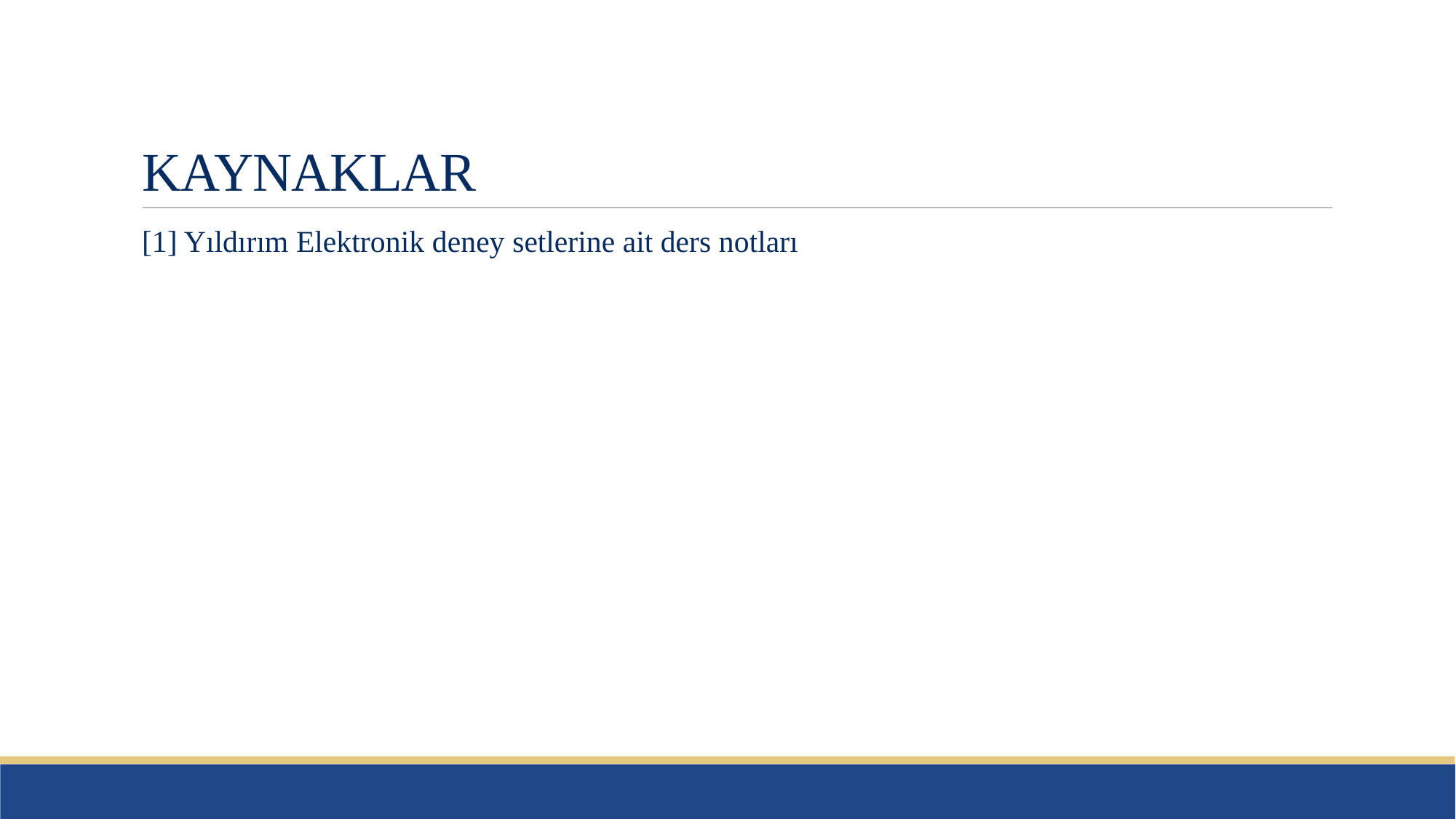

# KAYNAKLAR
[1] Yıldırım Elektronik deney setlerine ait ders notları